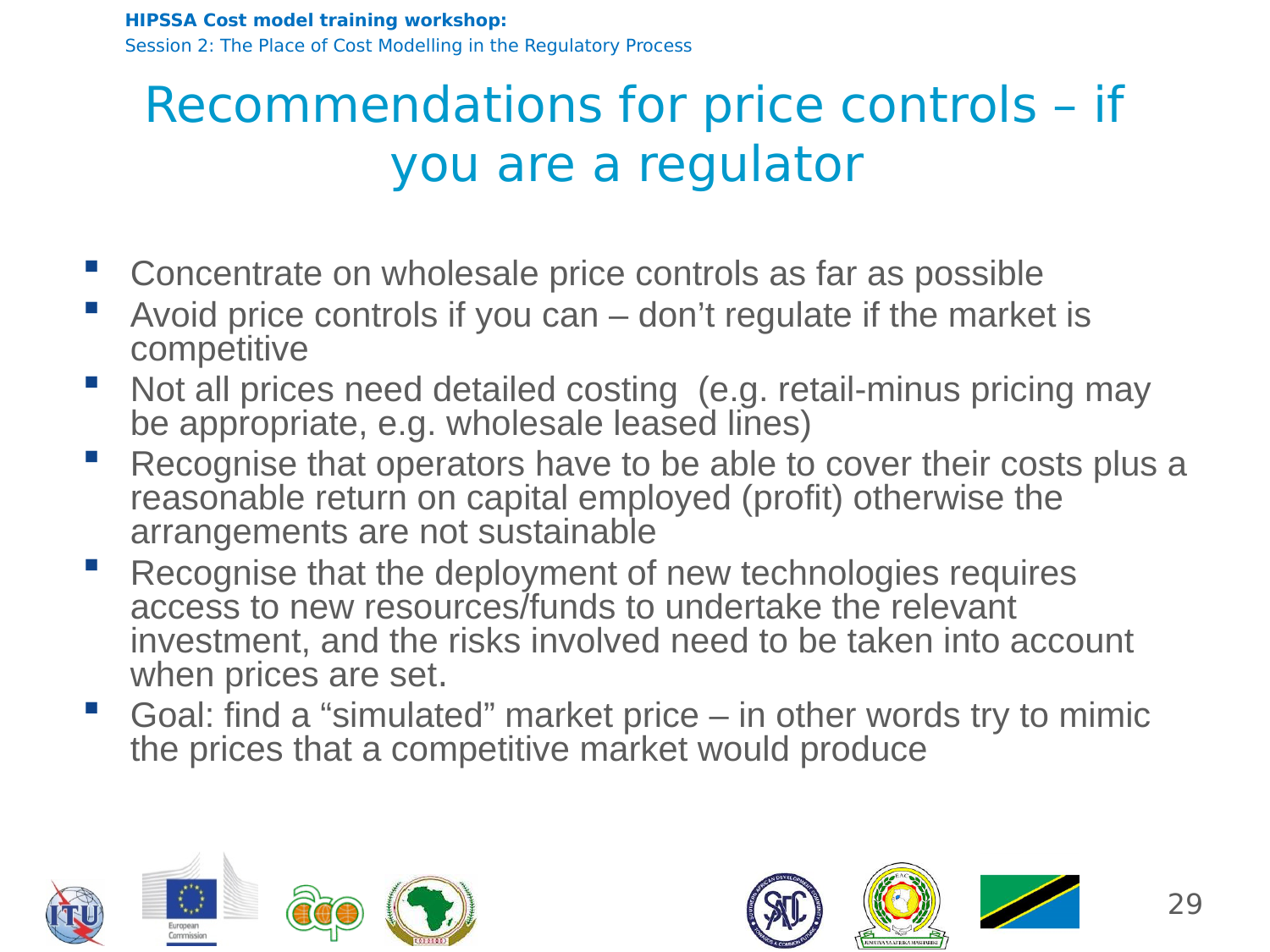

# Recommendations for price controls – if you are a regulator

Concentrate on wholesale price controls as far as possible
Avoid price controls if you can – don’t regulate if the market is competitive
Not all prices need detailed costing  (e.g. retail-minus pricing may be appropriate, e.g. wholesale leased lines)
Recognise that operators have to be able to cover their costs plus a reasonable return on capital employed (profit) otherwise the arrangements are not sustainable
Recognise that the deployment of new technologies requires access to new resources/funds to undertake the relevant investment, and the risks involved need to be taken into account when prices are set.
Goal: find a “simulated” market price – in other words try to mimic the prices that a competitive market would produce
29